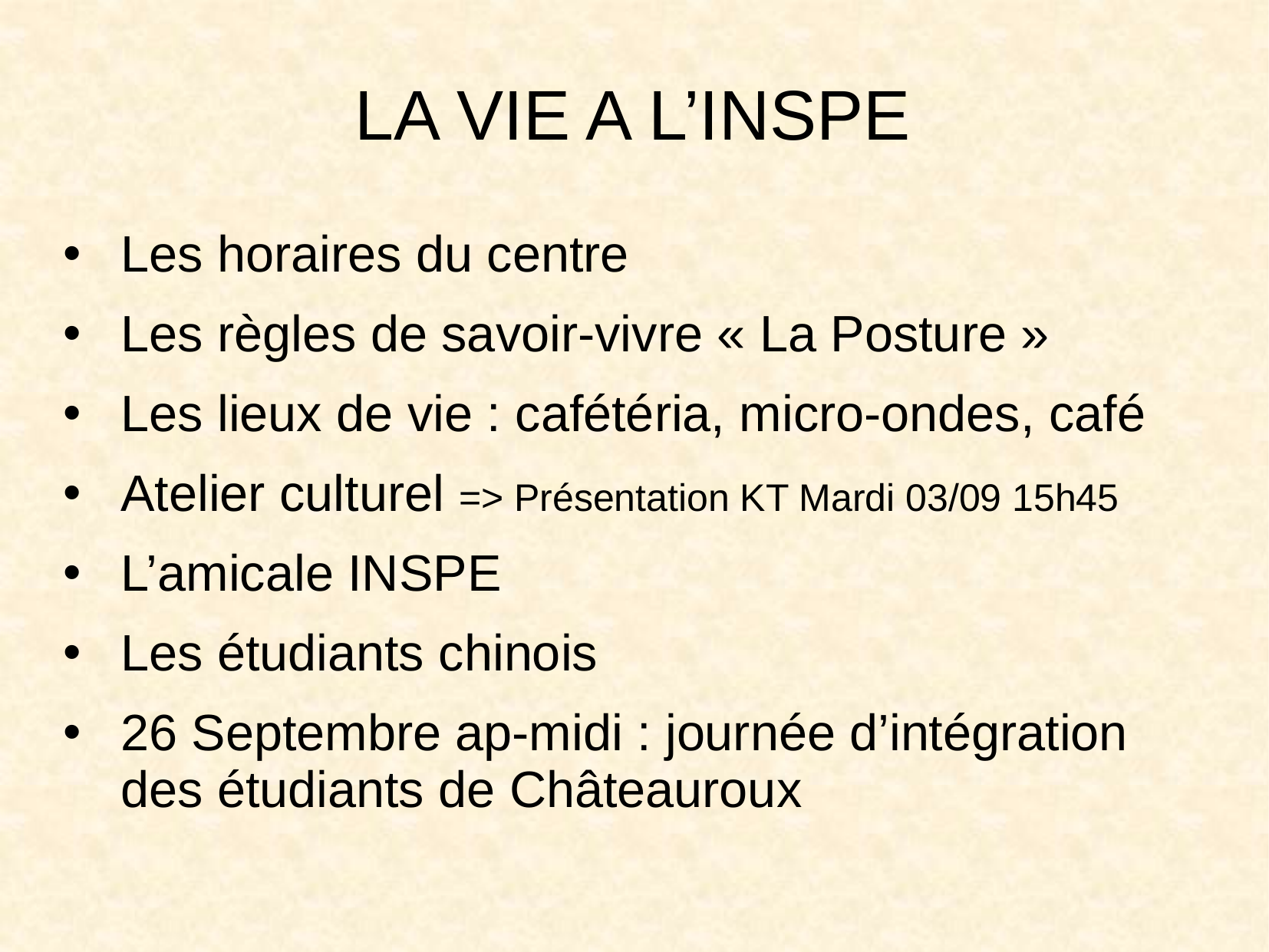

# LA VIE A L’INSPE
Les horaires du centre
Les règles de savoir-vivre « La Posture »
Les lieux de vie : cafétéria, micro-ondes, café
Atelier culturel => Présentation KT Mardi 03/09 15h45
L’amicale INSPE
Les étudiants chinois
26 Septembre ap-midi : journée d’intégration des étudiants de Châteauroux